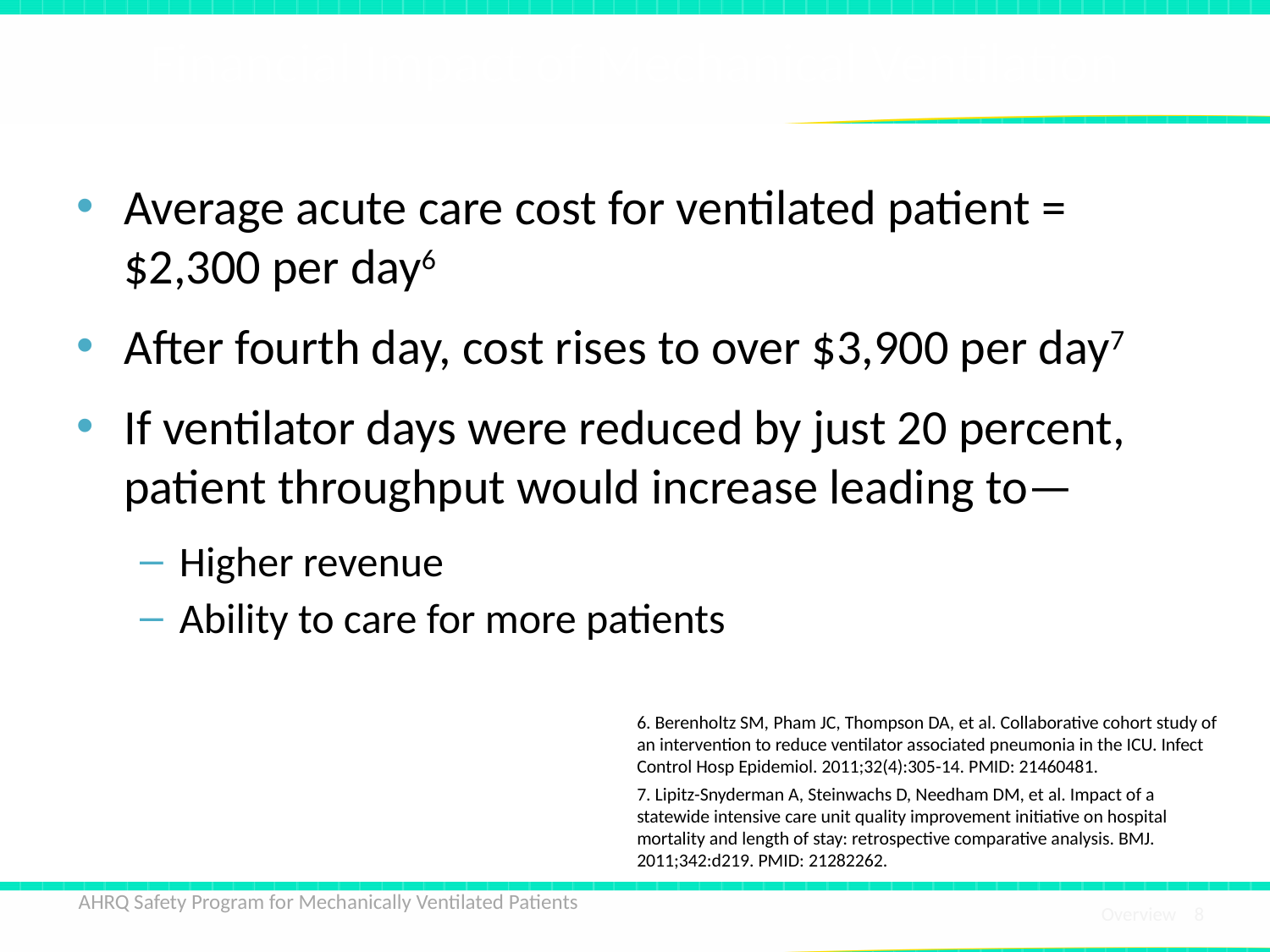

# Financial Impact of Mechanical Ventilation
Average acute care cost for ventilated patient = $2,300 per day6
After fourth day, cost rises to over $3,900 per day7
If ventilator days were reduced by just 20 percent, patient throughput would increase leading to—
Higher revenue
Ability to care for more patients
6. Berenholtz SM, Pham JC, Thompson DA, et al. Collaborative cohort study of an intervention to reduce ventilator associated pneumonia in the ICU. Infect Control Hosp Epidemiol. 2011;32(4):305-14. PMID: 21460481.
7. Lipitz-Snyderman A, Steinwachs D, Needham DM, et al. Impact of a statewide intensive care unit quality improvement initiative on hospital mortality and length of stay: retrospective comparative analysis. BMJ. 2011;342:d219. PMID: 21282262.